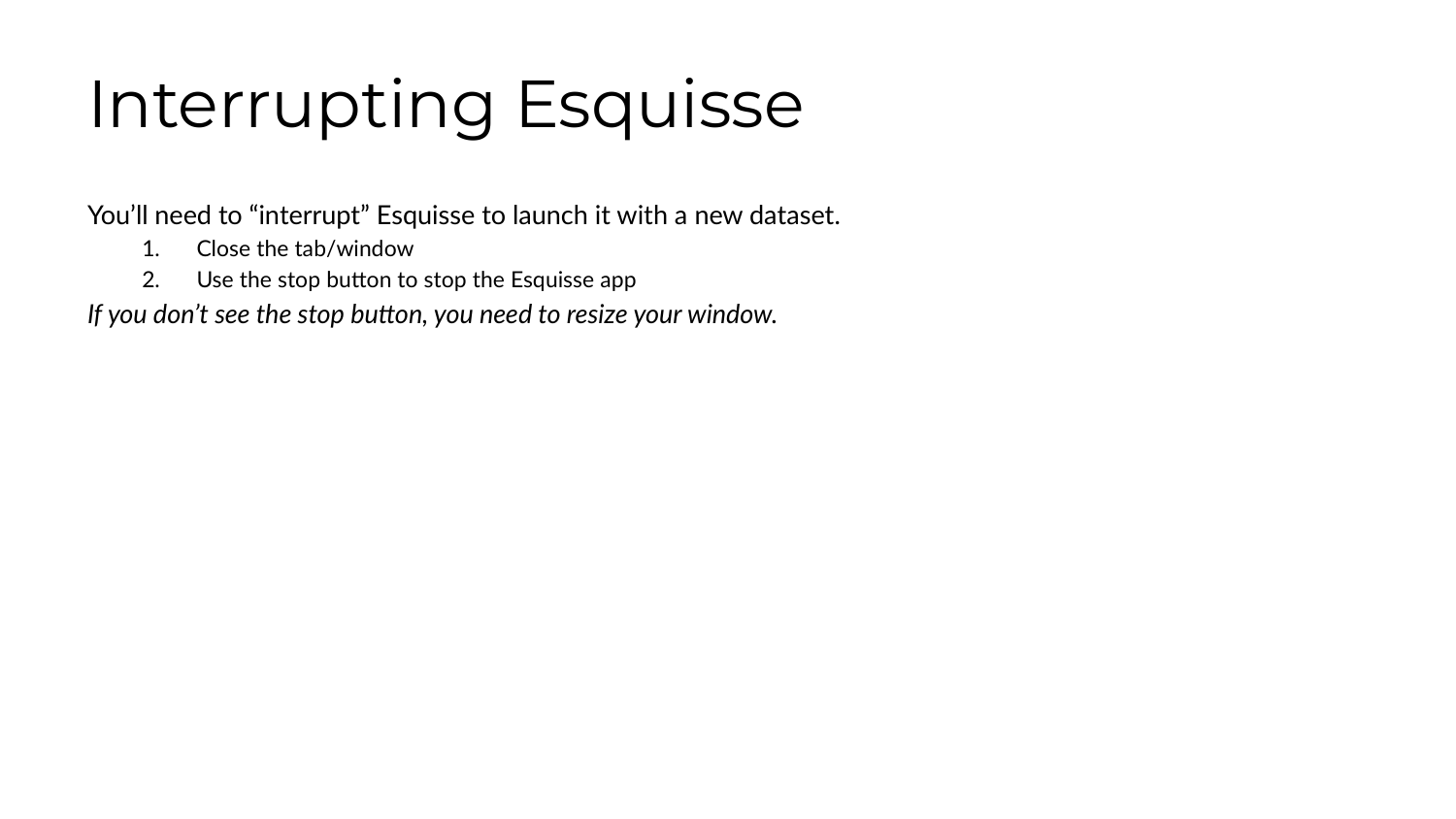

# Interrupting Esquisse
You’ll need to “interrupt” Esquisse to launch it with a new dataset.
Close the tab/window
Use the stop button to stop the Esquisse app
If you don’t see the stop button, you need to resize your window.